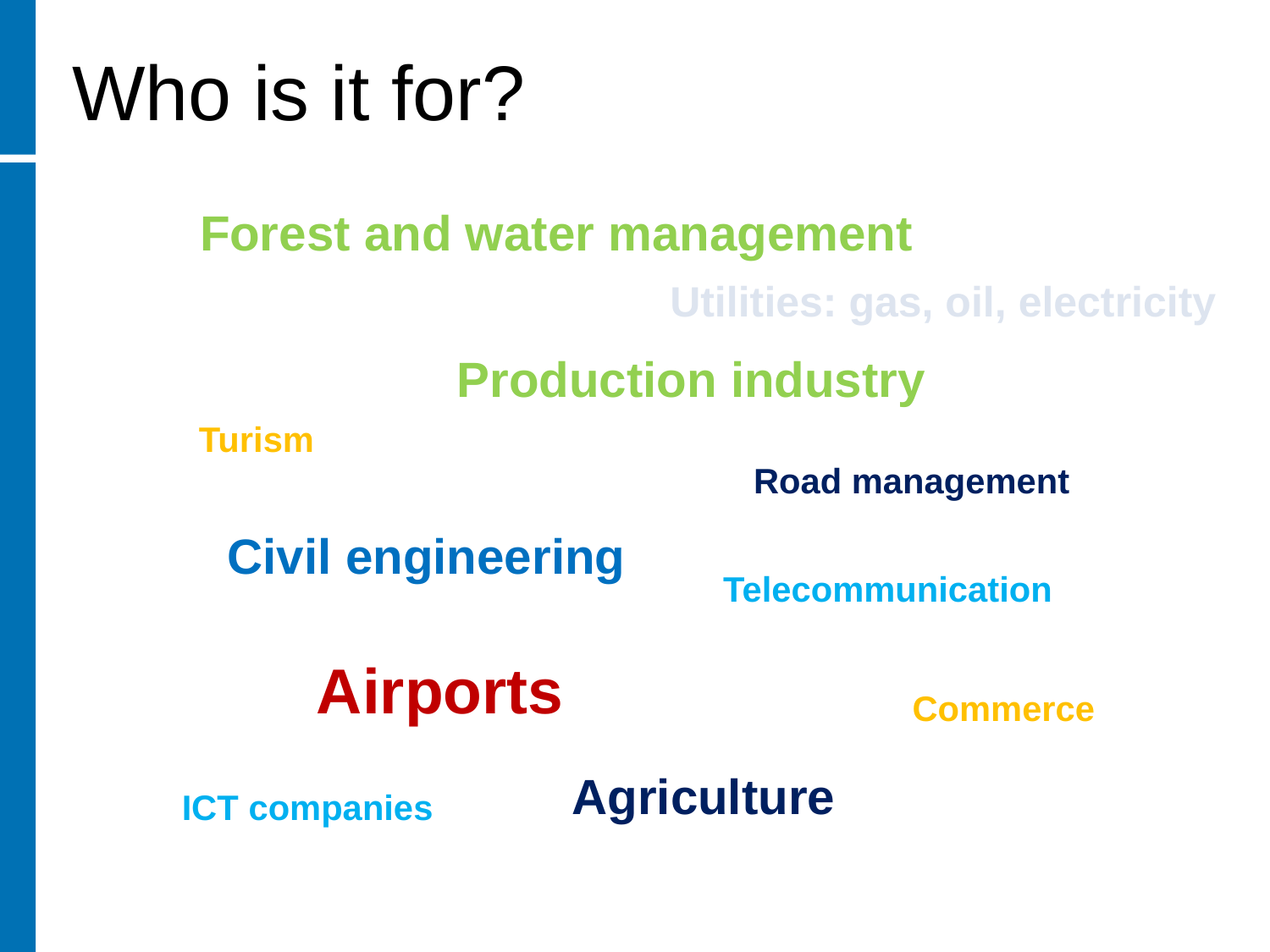

# Who is it for?
Forest and water management
Utilities: gas, oil, electricity
Production industry
Turism
Road management
Civil engineering
Telecommunication
Airports
Commerce
Agriculture
ICT companies